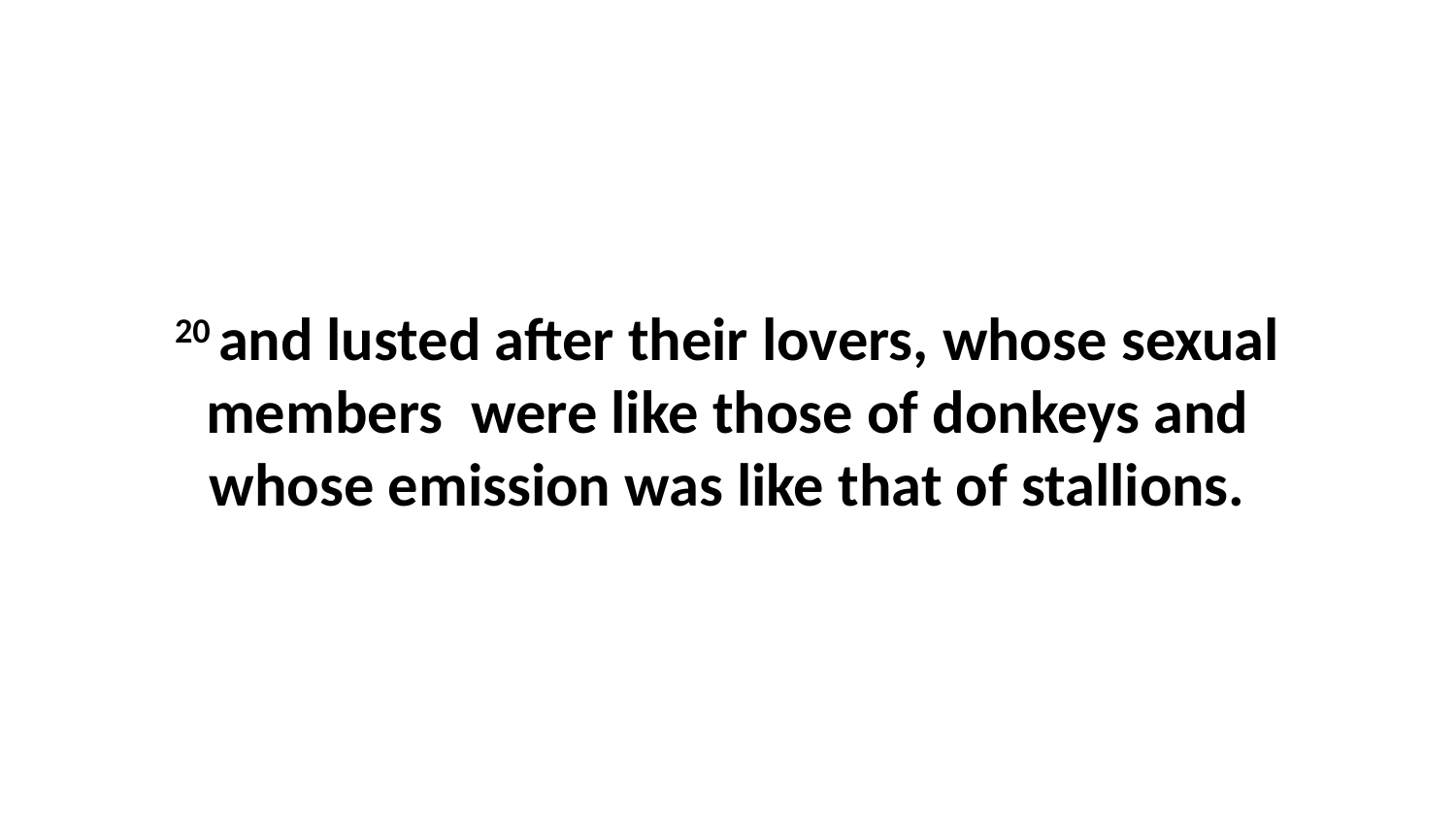

20 and lusted after their lovers, whose sexual members  were like those of donkeys and whose emission was like that of stallions.